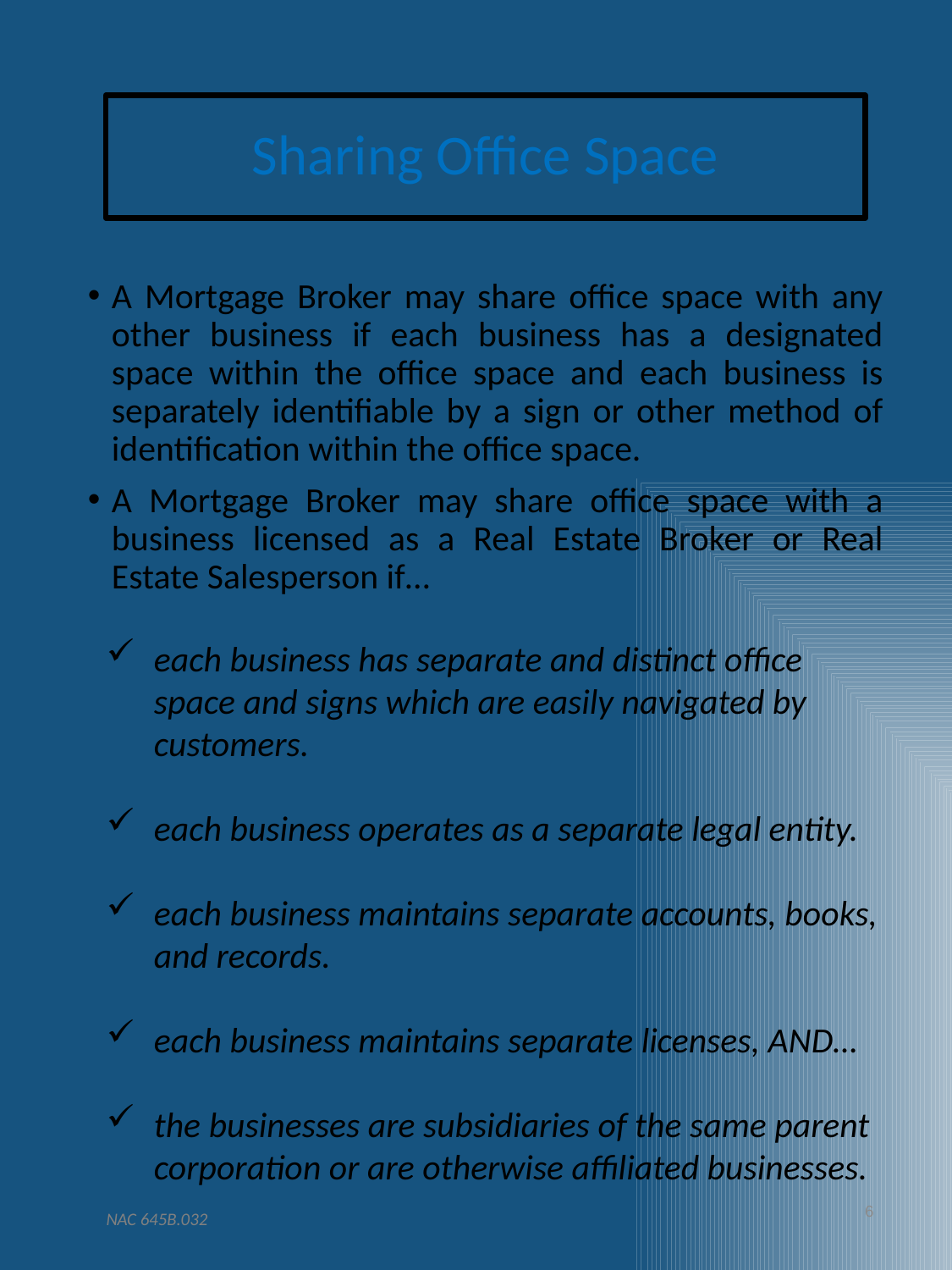

# Sharing Office Space
A Mortgage Broker may share office space with any other business if each business has a designated space within the office space and each business is separately identifiable by a sign or other method of identification within the office space.
A Mortgage Broker may share office space with a business licensed as a Real Estate Broker or Real Estate Salesperson if…

each business has separate and distinct office space and signs which are easily navigated by customers.

each business operates as a separate legal entity.

each business maintains separate accounts, books, and records.

each business maintains separate licenses, AND…

the businesses are subsidiaries of the same parent corporation or are otherwise affiliated businesses.

NAC 645B.032
6